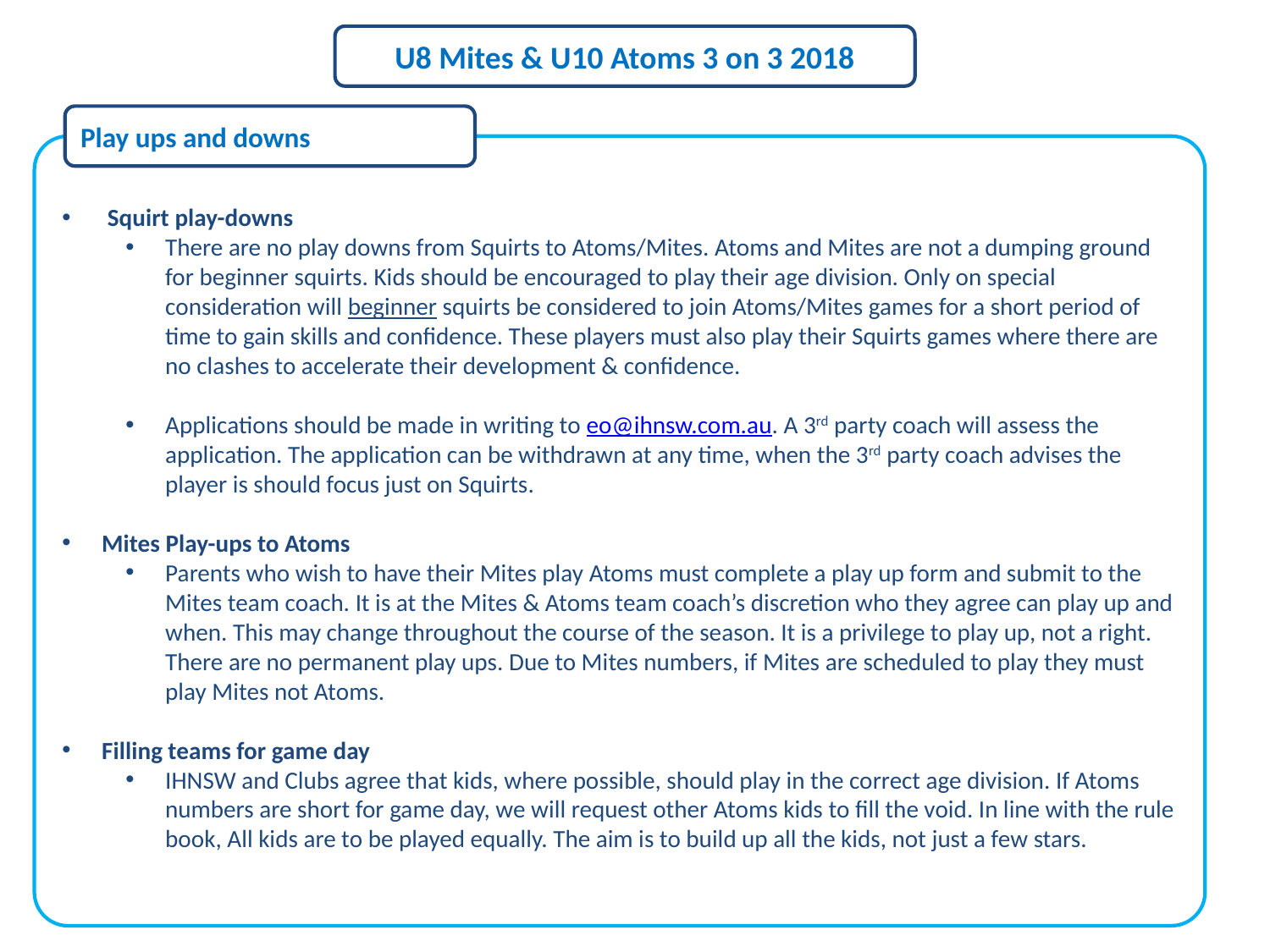

U8 Mites & U10 Atoms 3 on 3 2018
Play ups and downs

 Squirt play-downs
There are no play downs from Squirts to Atoms/Mites. Atoms and Mites are not a dumping ground for beginner squirts. Kids should be encouraged to play their age division. Only on special consideration will beginner squirts be considered to join Atoms/Mites games for a short period of time to gain skills and confidence. These players must also play their Squirts games where there are no clashes to accelerate their development & confidence.

Applications should be made in writing to eo@ihnsw.com.au. A 3rd party coach will assess the application. The application can be withdrawn at any time, when the 3rd party coach advises the player is should focus just on Squirts.

Mites Play-ups to Atoms
Parents who wish to have their Mites play Atoms must complete a play up form and submit to the Mites team coach. It is at the Mites & Atoms team coach’s discretion who they agree can play up and when. This may change throughout the course of the season. It is a privilege to play up, not a right. There are no permanent play ups. Due to Mites numbers, if Mites are scheduled to play they must play Mites not Atoms.

Filling teams for game day
IHNSW and Clubs agree that kids, where possible, should play in the correct age division. If Atoms numbers are short for game day, we will request other Atoms kids to fill the void. In line with the rule book, All kids are to be played equally. The aim is to build up all the kids, not just a few stars.